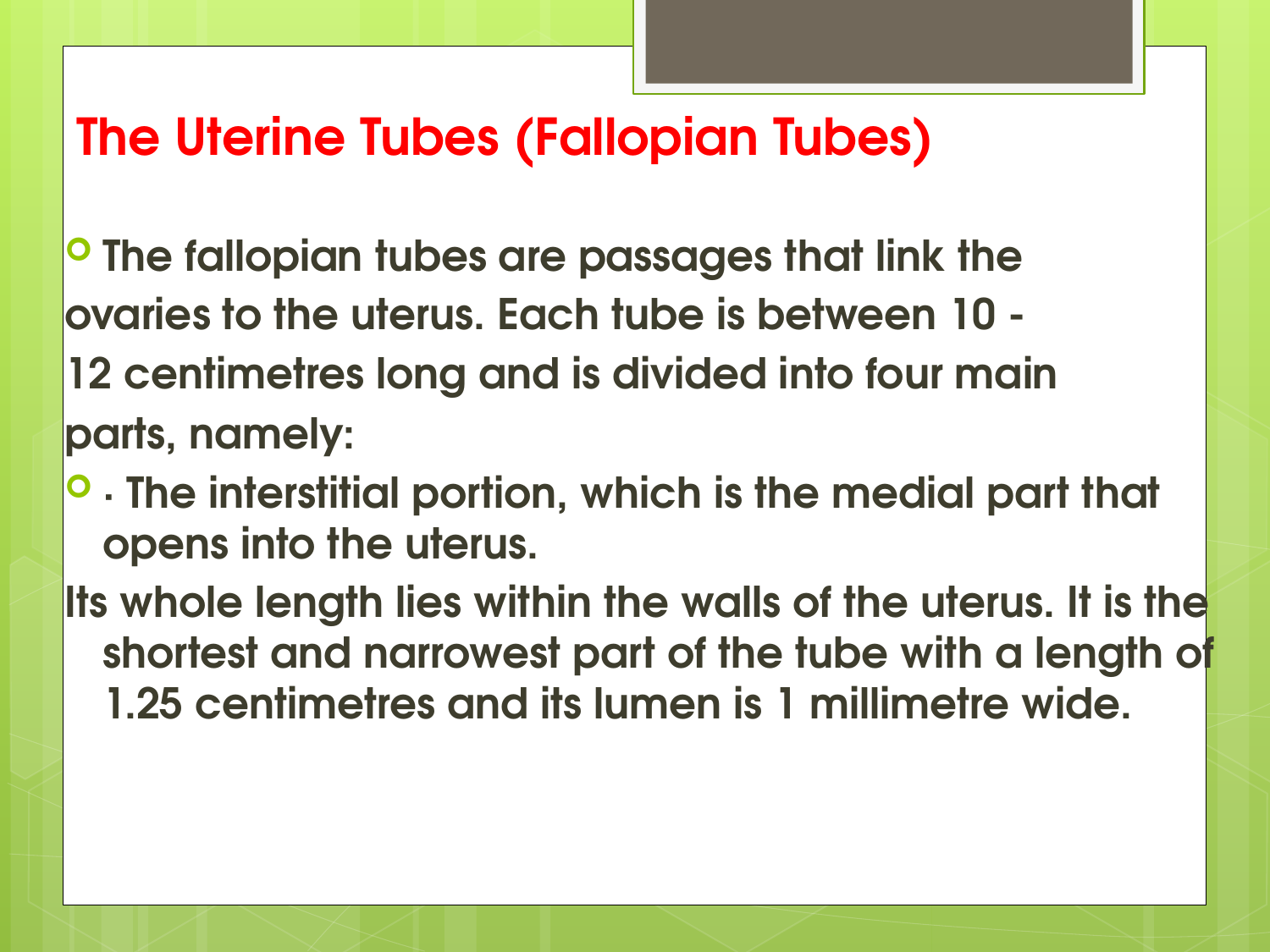

# The Uterine Tubes (Fallopian Tubes)
The fallopian tubes are passages that link the
ovaries to the uterus. Each tube is between 10 -
12 centimetres long and is divided into four main
parts, namely:
· The interstitial portion, which is the medial part that opens into the uterus.
Its whole length lies within the walls of the uterus. It is the shortest and narrowest part of the tube with a length of 1.25 centimetres and its lumen is 1 millimetre wide.